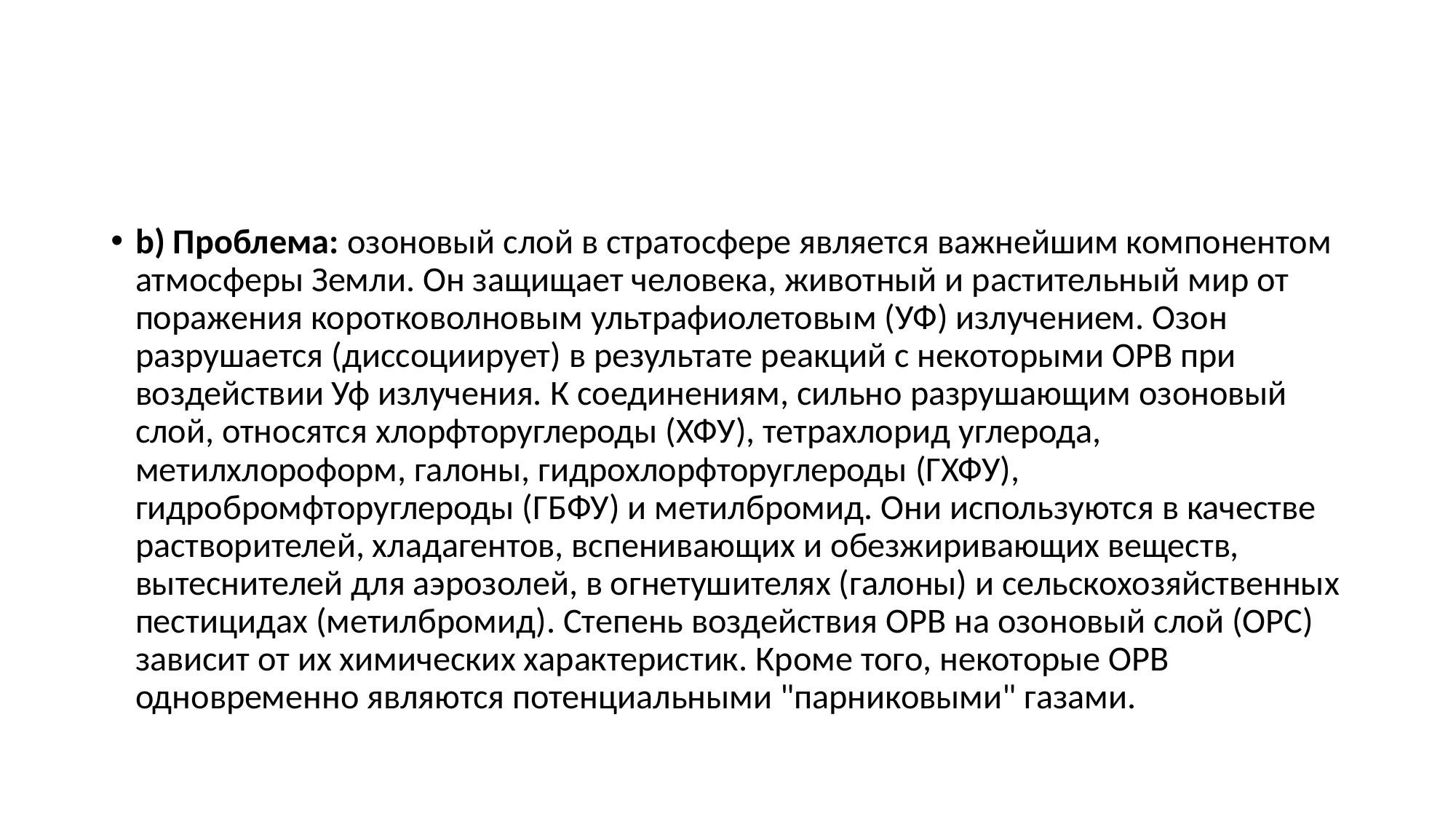

#
b) Проблема: озоновый слой в стратосфере является важнейшим компонентом атмосферы Земли. Он защищает человека, животный и растительный мир от поражения коротковолновым ультрафиолетовым (УФ) излучением. Озон разрушается (диссоциирует) в результате реакций с некоторыми ОРВ при воздействии Уф излучения. К соединениям, сильно разрушающим озоновый слой, относятся хлорфторуглероды (ХФУ), тетрахлорид углерода, метилхлороформ, галоны, гидрохлорфторуглероды (ГХФУ), гидробромфторуглероды (ГБФУ) и метилбромид. Они используются в качестве растворителей, хладагентов, вспенивающих и обезжиривающих веществ, вытеснителей для аэрозолей, в огнетушителях (галоны) и сельскохозяйственных пестицидах (метилбромид). Степень воздействия ОРВ на озоновый слой (ОРС) зависит от их химических характеристик. Кроме того, некоторые ОРВ одновременно являются потенциальными "парниковыми" газами.